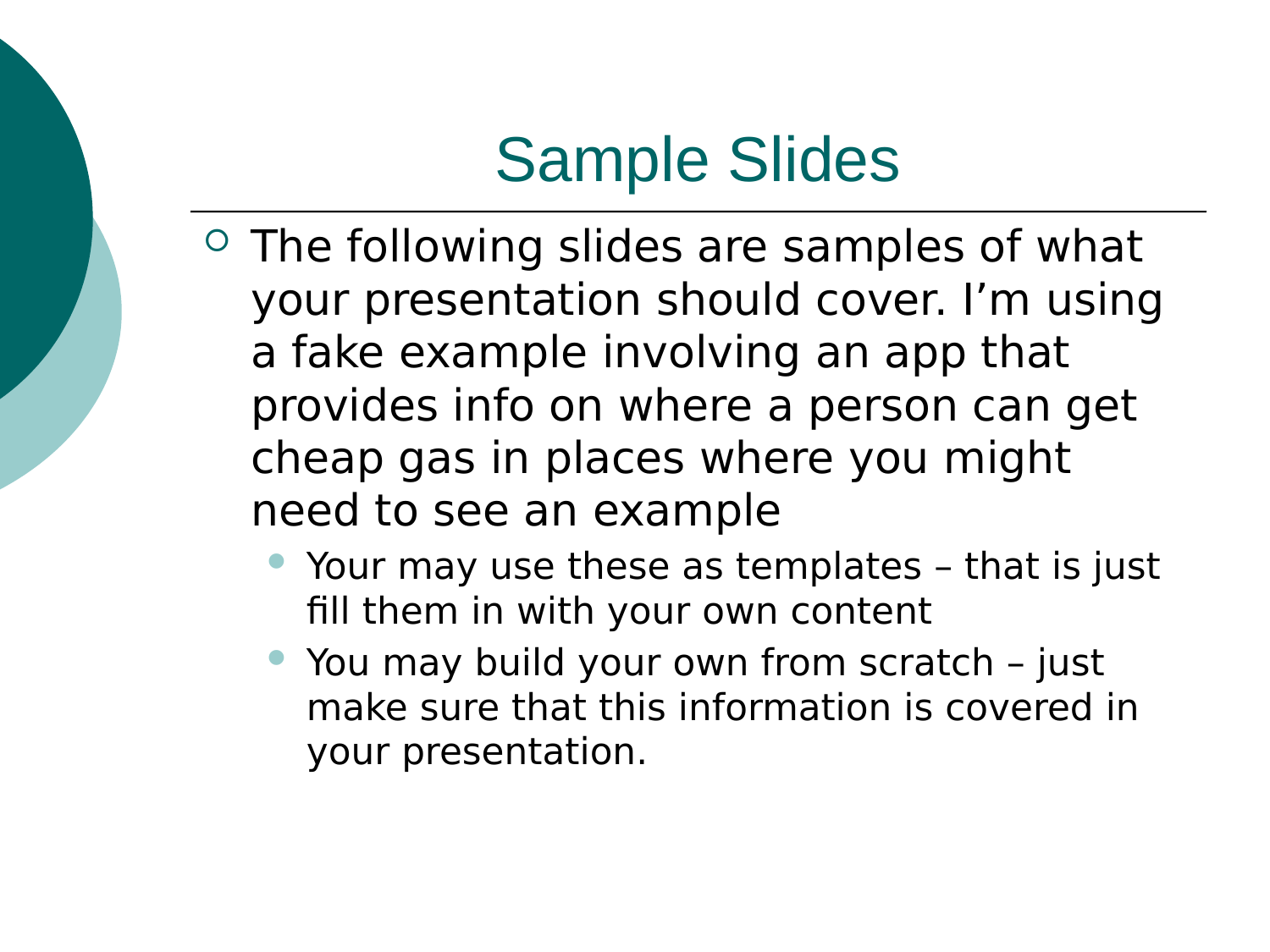

# Sample Slides
The following slides are samples of what your presentation should cover. I’m using a fake example involving an app that provides info on where a person can get cheap gas in places where you might need to see an example
Your may use these as templates – that is just fill them in with your own content
You may build your own from scratch – just make sure that this information is covered in your presentation.